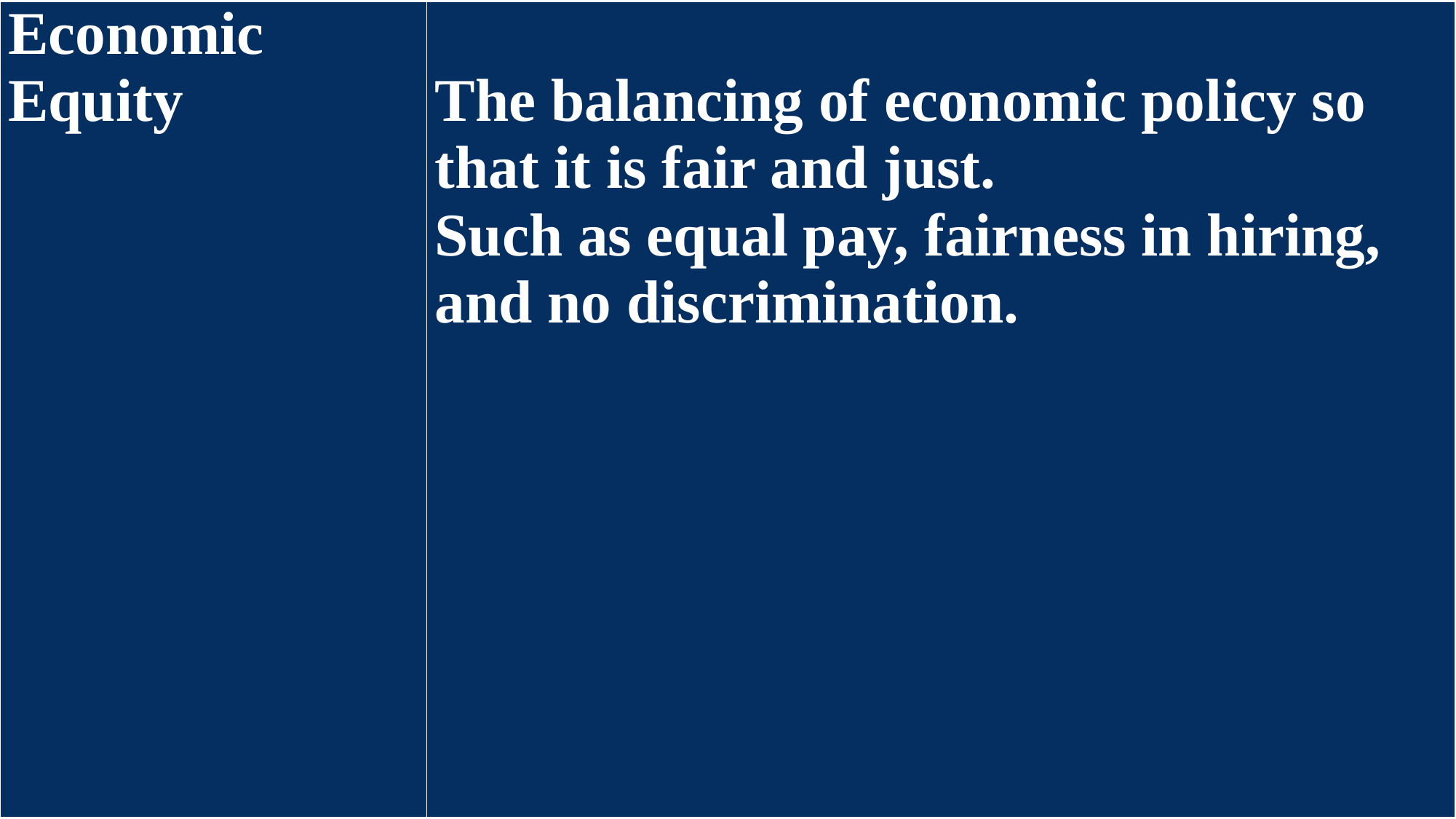

| Economic Equity | The balancing of economic policy so that it is fair and just. Such as equal pay, fairness in hiring, and no discrimination. |
| --- | --- |